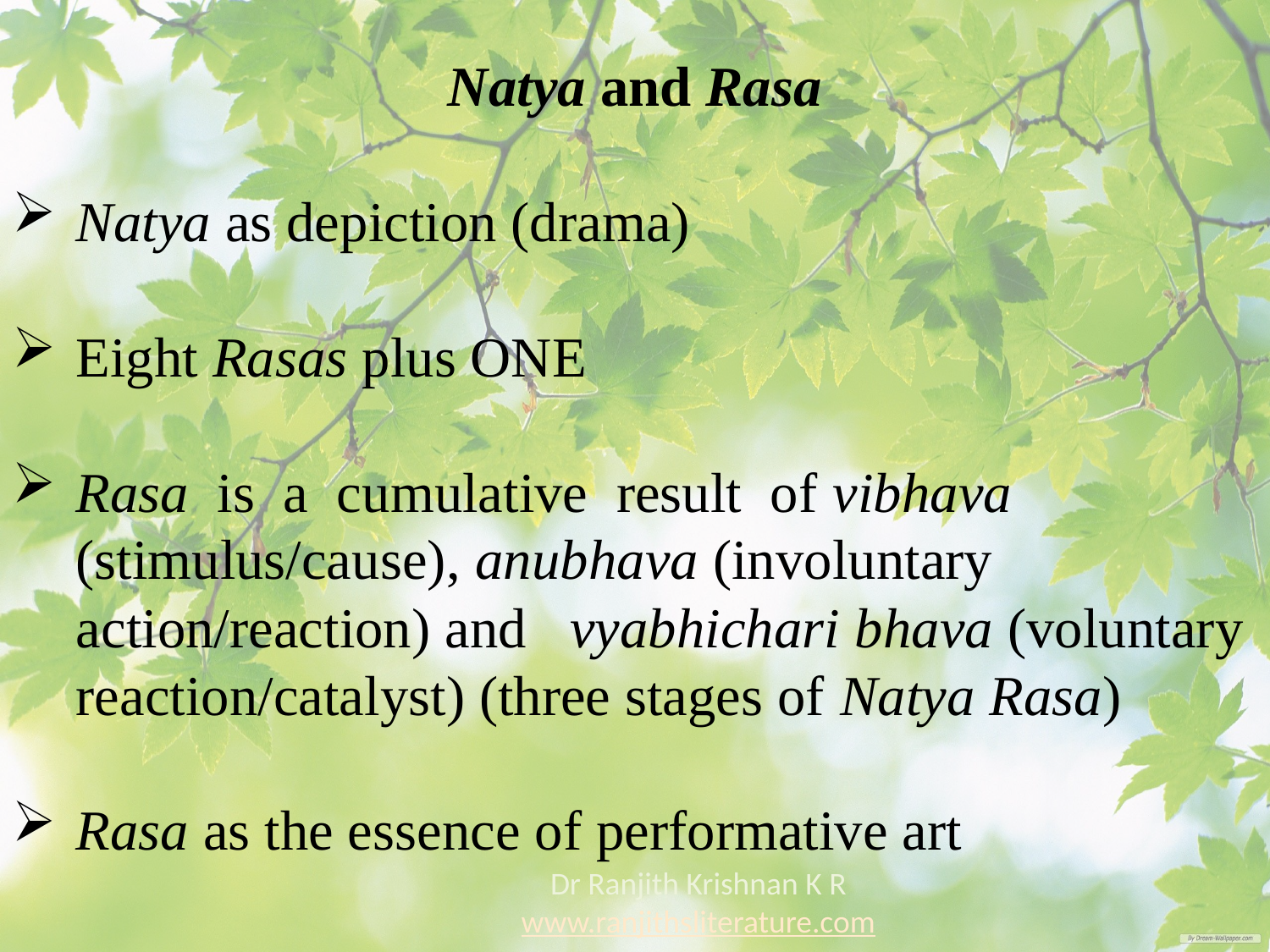

Natya and Rasa

Natya as depiction (drama)

Eight Rasas plus ONE

Rasa  is  a  cumulative  result  of vibhava    (stimulus/cause), anubhava (involuntary action/reaction) and   vyabhichari bhava (voluntary reaction/catalyst) (three stages of Natya Rasa)

Rasa as the essence of performative art